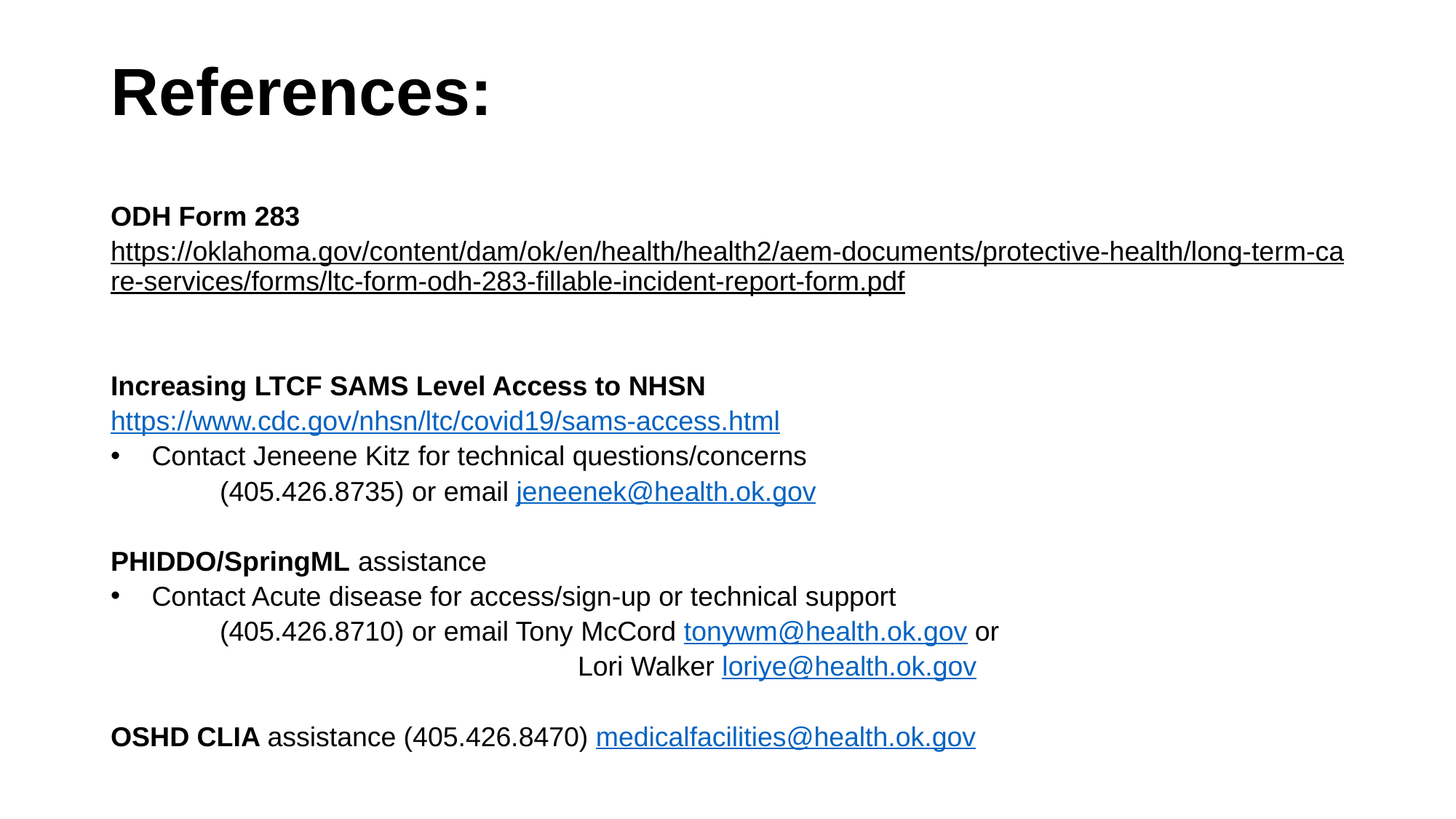

# References:
ODH Form 283
https://oklahoma.gov/content/dam/ok/en/health/health2/aem-documents/protective-health/long-term-care-services/forms/ltc-form-odh-283-fillable-incident-report-form.pdf

Increasing LTCF SAMS Level Access to NHSN https://www.cdc.gov/nhsn/ltc/covid19/sams-access.html
Contact Jeneene Kitz for technical questions/concerns
	(405.426.8735) or email jeneenek@health.ok.gov

PHIDDO/SpringML assistance
Contact Acute disease for access/sign-up or technical support
	(405.426.8710) or email Tony McCord tonywm@health.ok.gov or
				    Lori Walker loriye@health.ok.gov

OSHD CLIA assistance (405.426.8470) medicalfacilities@health.ok.gov